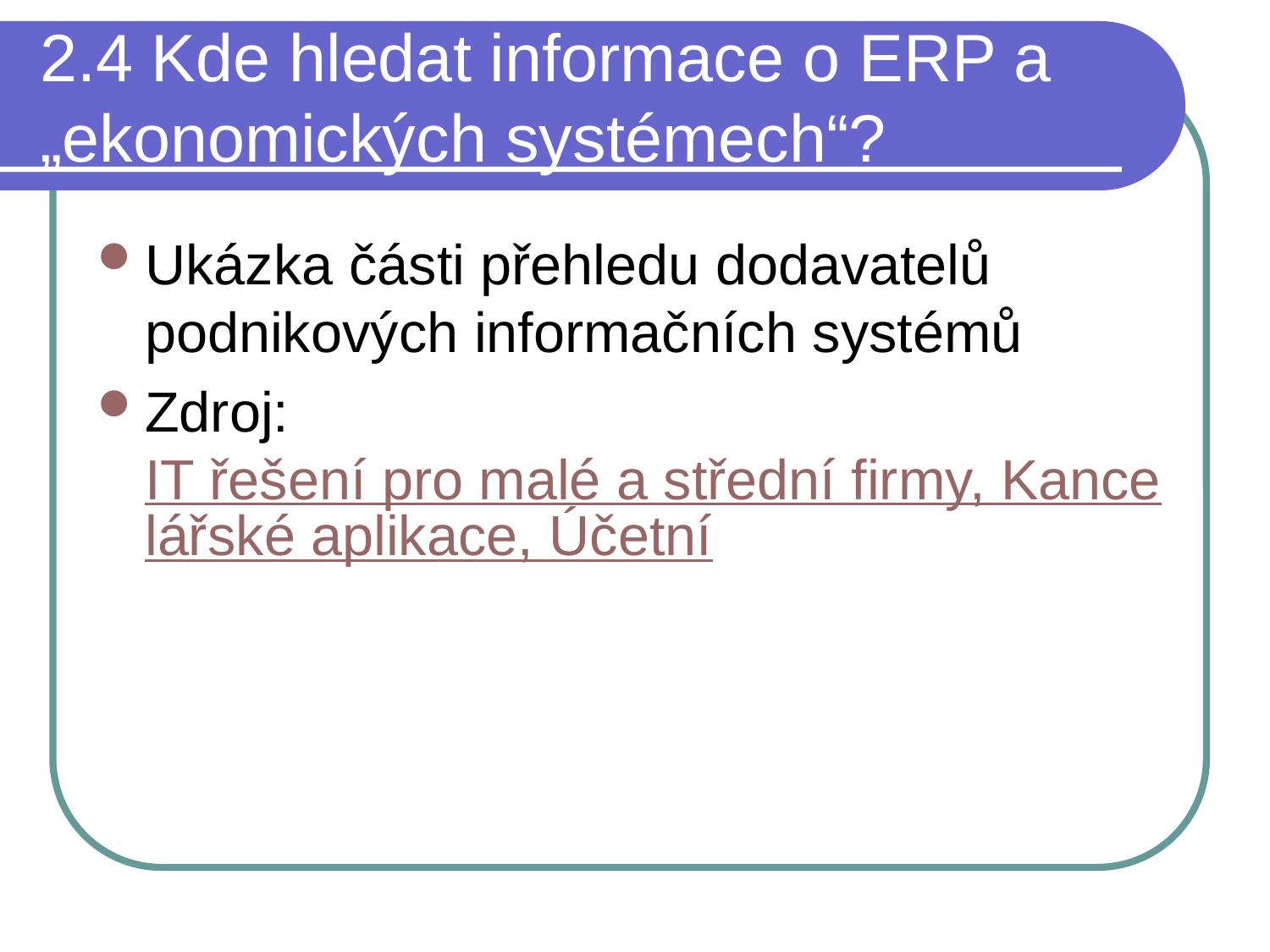

# 2.4 Kde hledat informace o ERP a „ekonomických systémech“?
Ukázka části přehledu dodavatelů podnikových informačních systémů
Zdroj: IT řešení pro malé a střední firmy, Kancelářské aplikace, Účetní